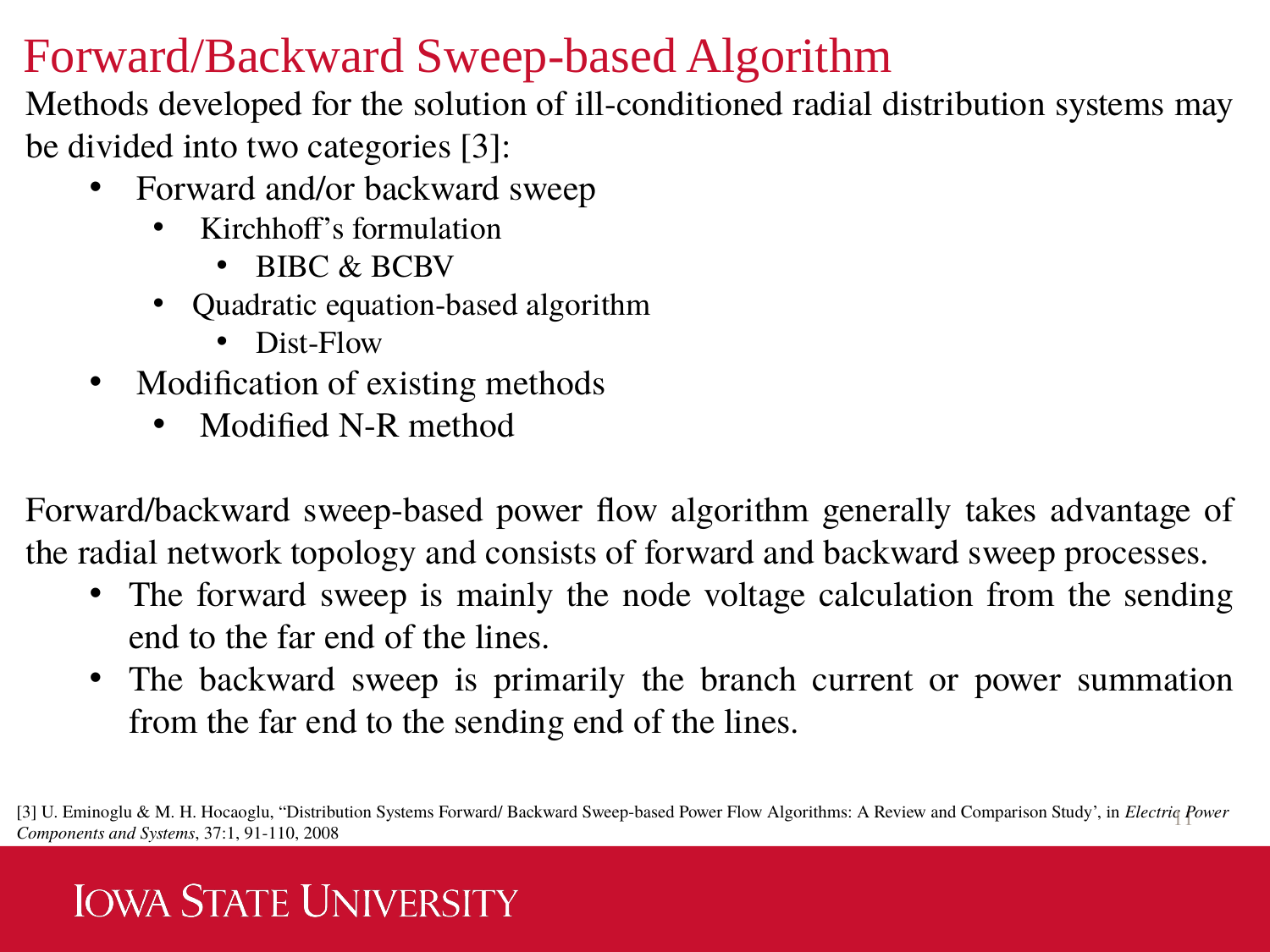

# Forward/Backward Sweep-based Algorithm
Methods developed for the solution of ill-conditioned radial distribution systems may be divided into two categories [3]:
Forward and/or backward sweep
Kirchhoff’s formulation
BIBC & BCBV
Quadratic equation-based algorithm
Dist-Flow
Modification of existing methods
Modified N-R method

Forward/backward sweep-based power flow algorithm generally takes advantage of the radial network topology and consists of forward and backward sweep processes.
The forward sweep is mainly the node voltage calculation from the sending end to the far end of the lines.
The backward sweep is primarily the branch current or power summation from the far end to the sending end of the lines.
11
[3] U. Eminoglu & M. H. Hocaoglu, “Distribution Systems Forward/ Backward Sweep-based Power Flow Algorithms: A Review and Comparison Study’, in Electric Power Components and Systems, 37:1, 91-110, 2008